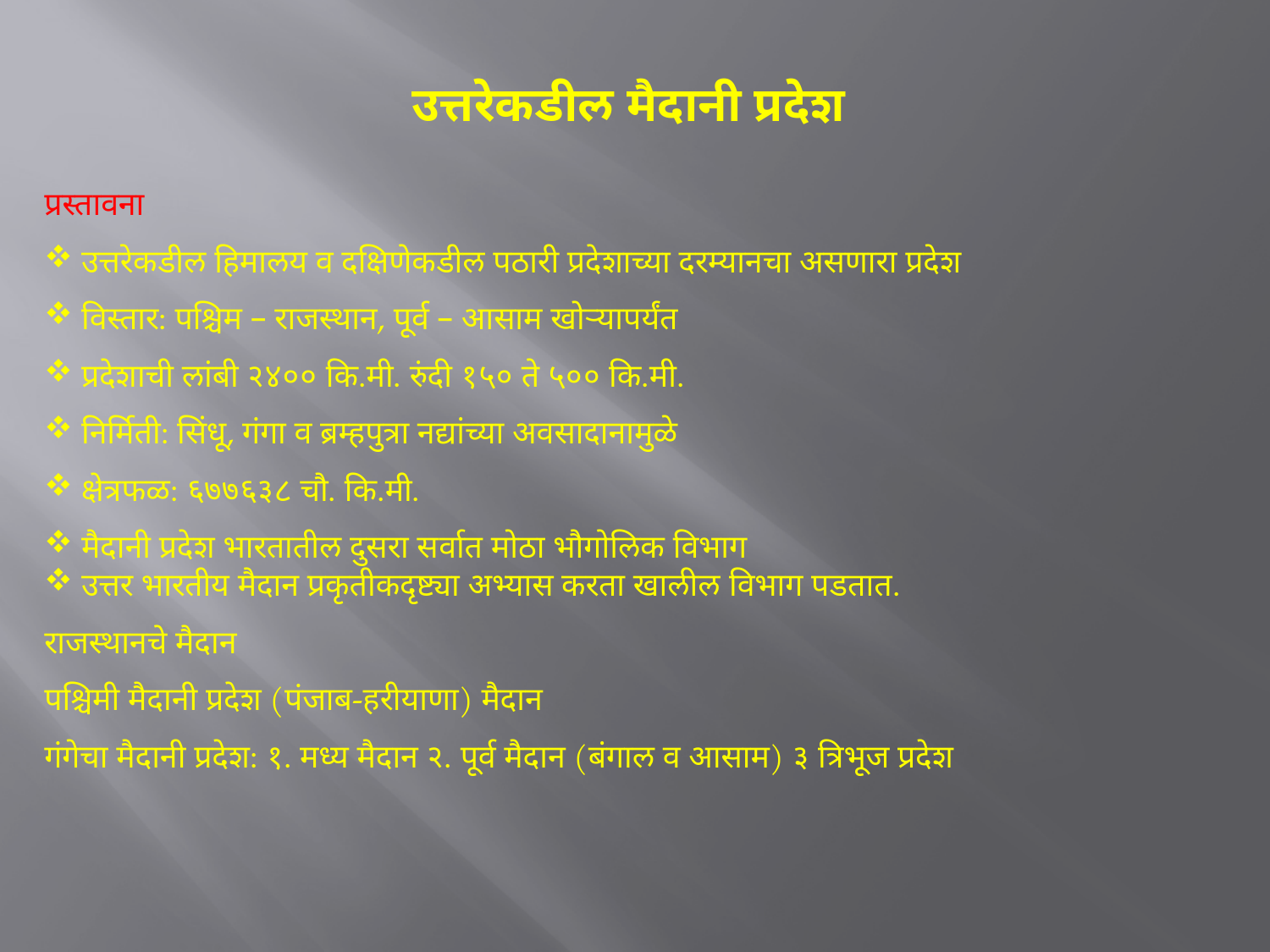

# उत्तरेकडील मैदानी प्रदेश
प्रस्तावना
 उत्तरेकडील हिमालय व दक्षिणेकडील पठारी प्रदेशाच्या दरम्यानचा असणारा प्रदेश
 विस्तार: पश्चिम – राजस्थान, पूर्व – आसाम खोऱ्यापर्यंत
 प्रदेशाची लांबी २४०० कि.मी. रुंदी १५० ते ५०० कि.मी.
 निर्मिती: सिंधू, गंगा व ब्रम्हपुत्रा नद्यांच्या अवसादानामुळे
 क्षेत्रफळ: ६७७६३८ चौ. कि.मी.
 मैदानी प्रदेश भारतातील दुसरा सर्वात मोठा भौगोलिक विभाग
 उत्तर भारतीय मैदान प्रकृतीकदृष्ट्या अभ्यास करता खालील विभाग पडतात.
राजस्थानचे मैदान
पश्चिमी मैदानी प्रदेश (पंजाब-हरीयाणा) मैदान
गंगेचा मैदानी प्रदेश: १. मध्य मैदान २. पूर्व मैदान (बंगाल व आसाम) ३ त्रिभूज प्रदेश